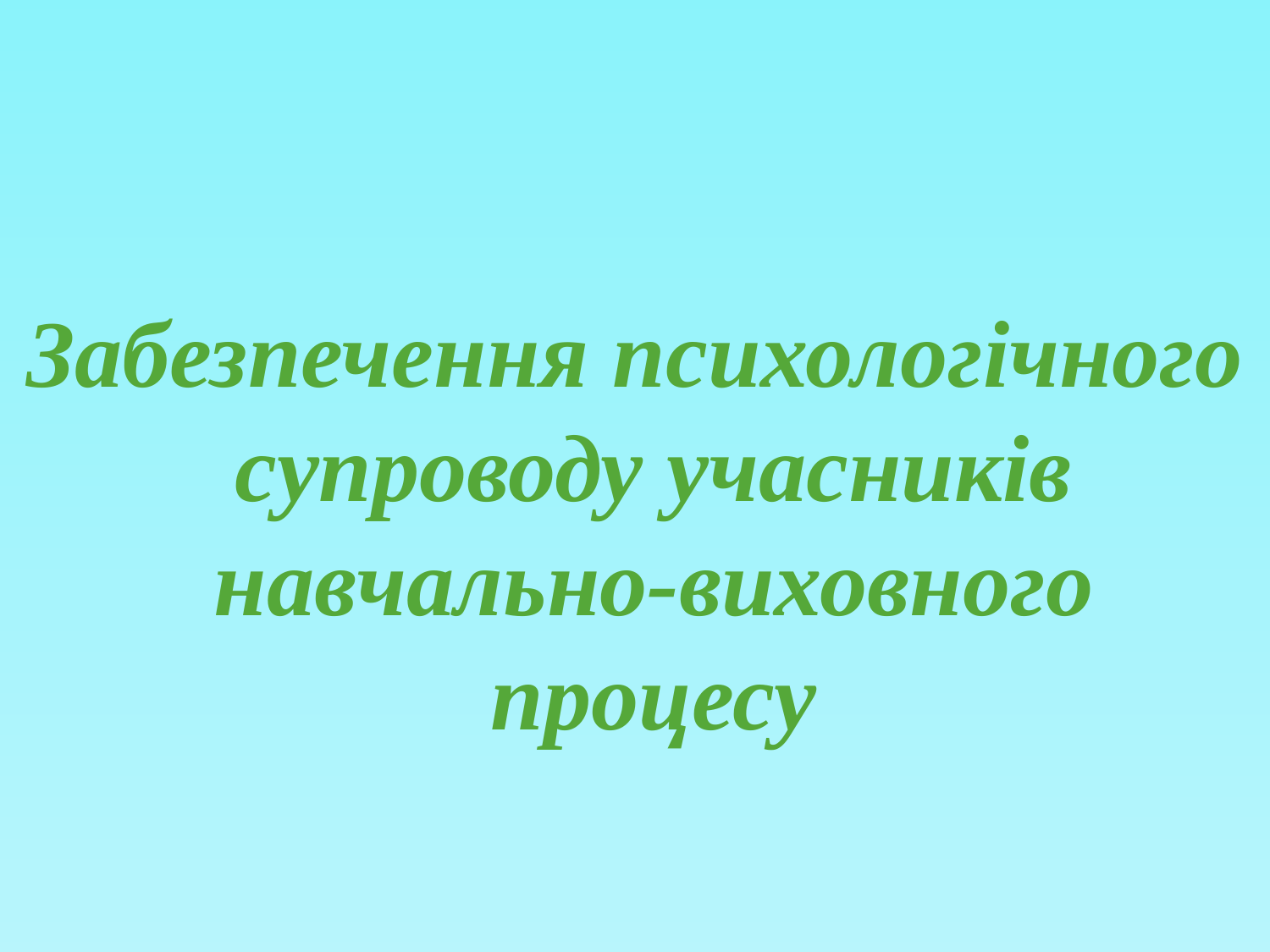

Забезпечення психологічного супроводу учасників навчально-виховного процесу
#